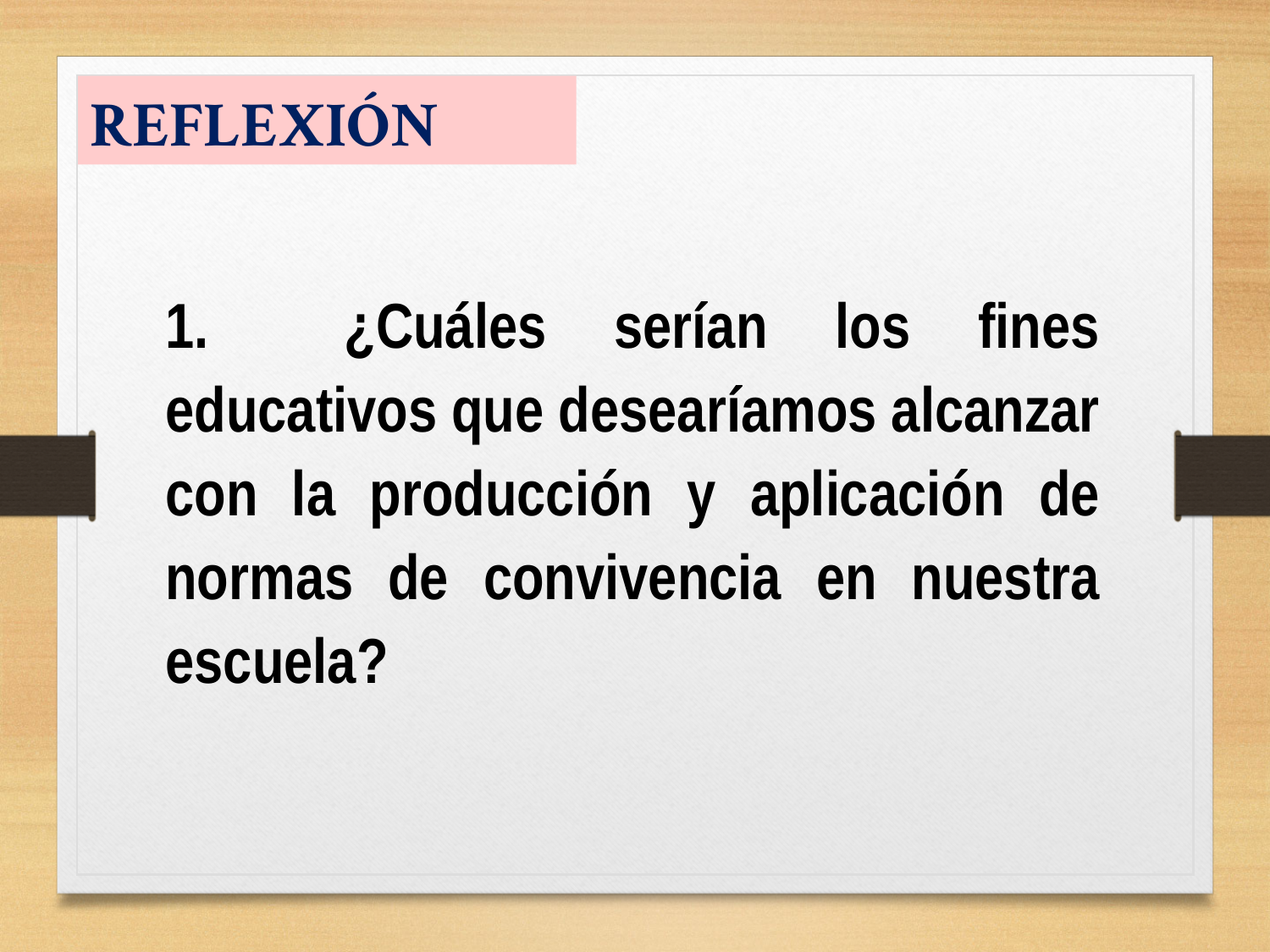

REFLEXIÓN
1.  ¿Cuáles serían los fines educativos que desearíamos alcanzar con la producción y aplicación de normas de convivencia en nuestra escuela?